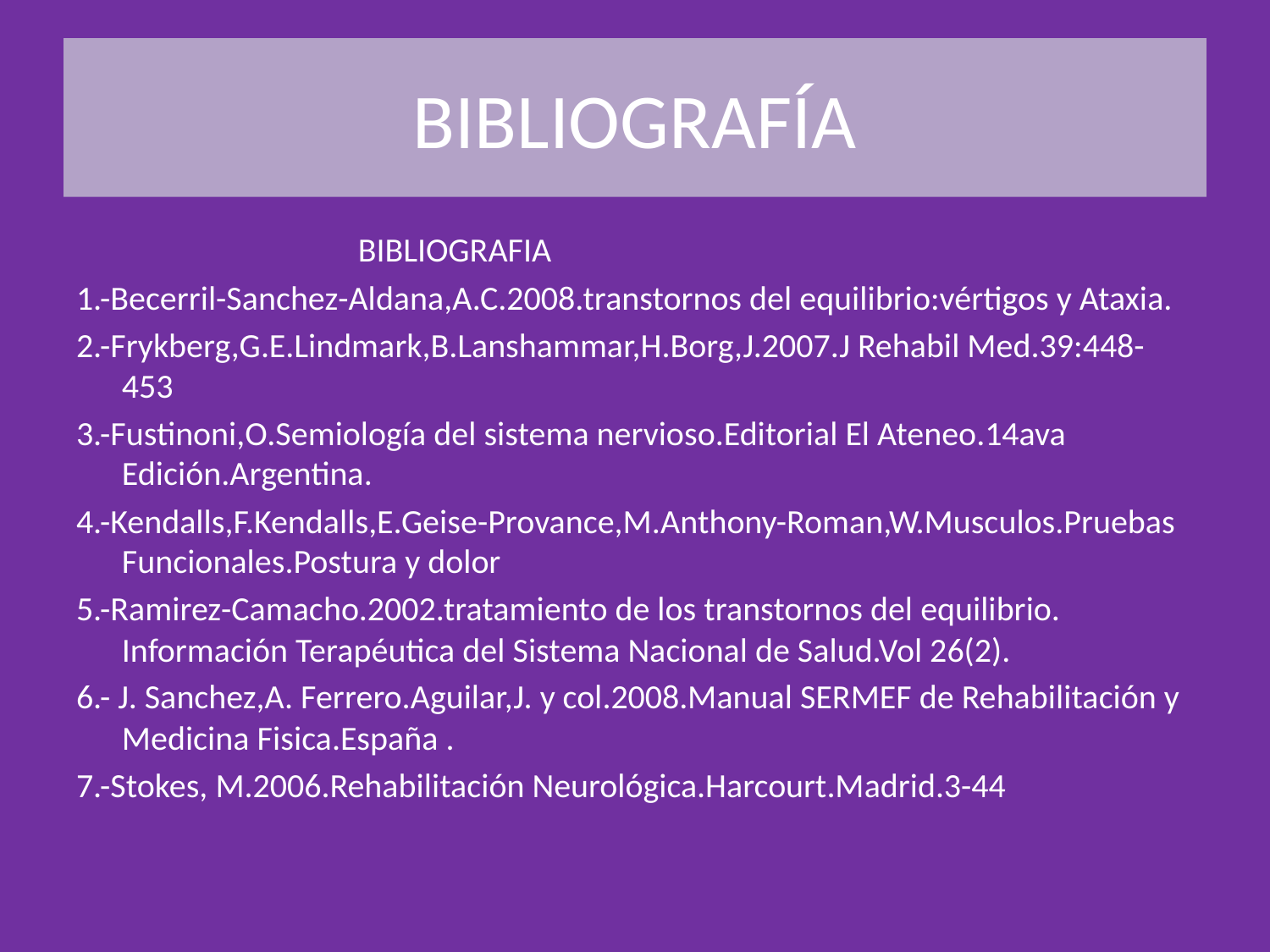

# BIBLIOGRAFÍA
                                     BIBLIOGRAFIA
1.-Becerril-Sanchez-Aldana,A.C.2008.transtornos del equilibrio:vértigos y Ataxia.
2.-Frykberg,G.E.Lindmark,B.Lanshammar,H.Borg,J.2007.J Rehabil Med.39:448-453
3.-Fustinoni,O.Semiología del sistema nervioso.Editorial El Ateneo.14ava Edición.Argentina.
4.-Kendalls,F.Kendalls,E.Geise-Provance,M.Anthony-Roman,W.Musculos.Pruebas Funcionales.Postura y dolor
5.-Ramirez-Camacho.2002.tratamiento de los transtornos del equilibrio. Información Terapéutica del Sistema Nacional de Salud.Vol 26(2).
6.- J. Sanchez,A. Ferrero.Aguilar,J. y col.2008.Manual SERMEF de Rehabilitación y  Medicina Fisica.España .
7.-Stokes, M.2006.Rehabilitación Neurológica.Harcourt.Madrid.3-44